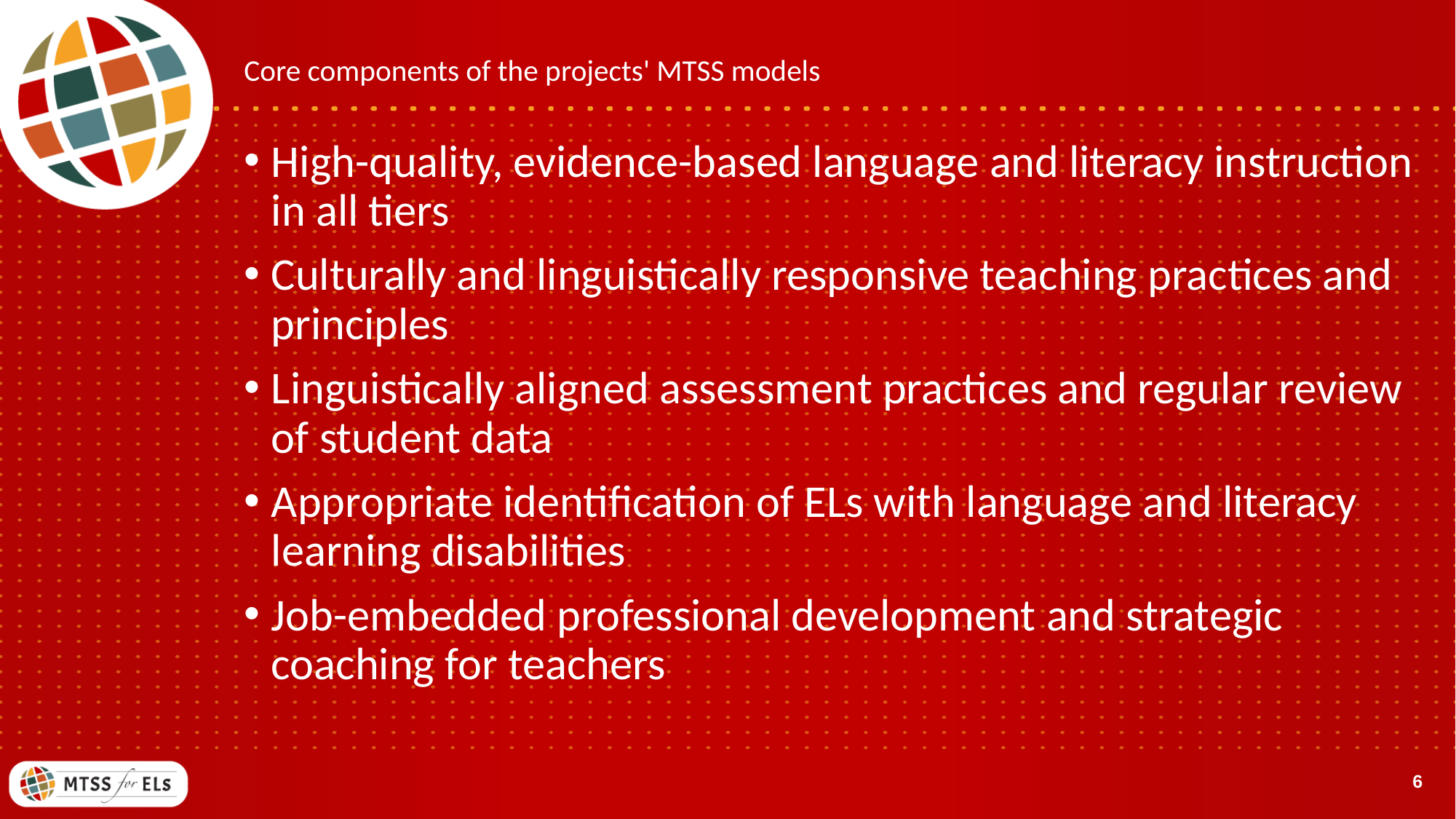

# Core components of the projects' MTSS models
High-quality, evidence-based language and literacy instruction in all tiers
Culturally and linguistically responsive teaching practices and principles
Linguistically aligned assessment practices and regular review of student data
Appropriate identification of ELs with language and literacy learning disabilities
Job-embedded professional development and strategic coaching for teachers
6